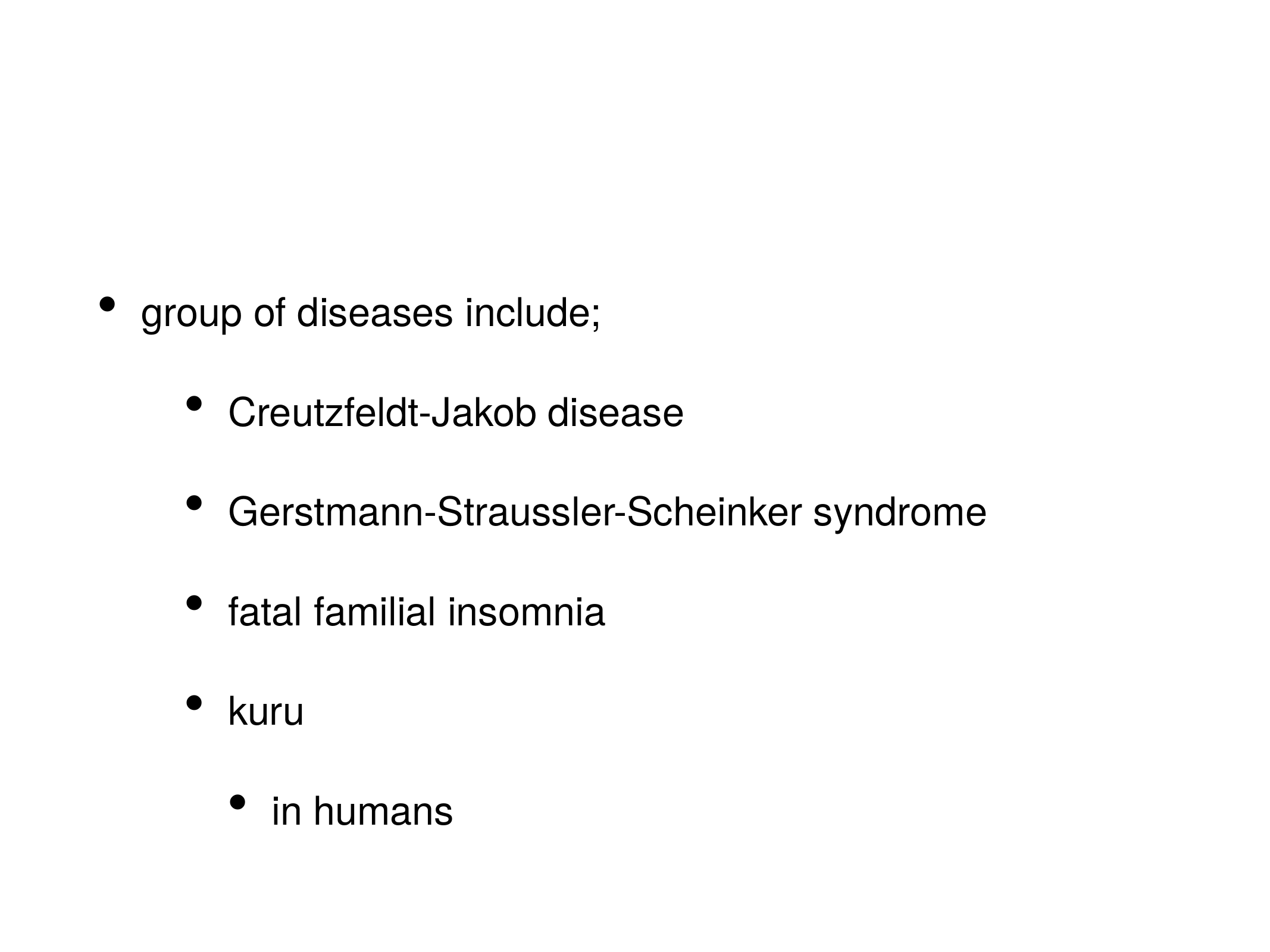

#
group of diseases include;
Creutzfeldt-Jakob disease
Gerstmann-Straussler-Scheinker syndrome
fatal familial insomnia
kuru
in humans